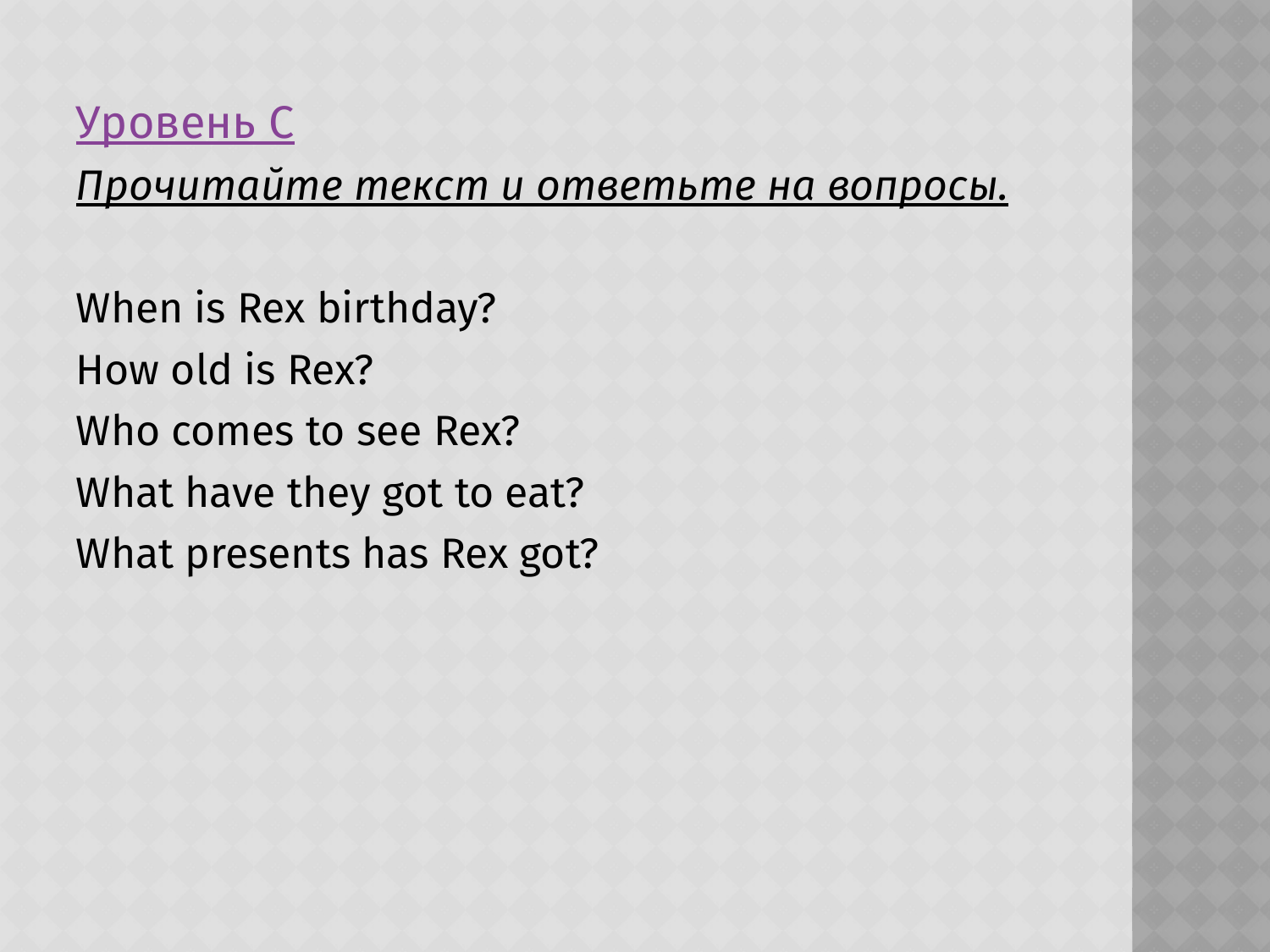

Уровень C
Прочитайте текст и ответьте на вопросы.

When is Rex birthday?
How old is Rex?
Who comes to see Rex?
What have they got to eat?
What presents has Rex got?